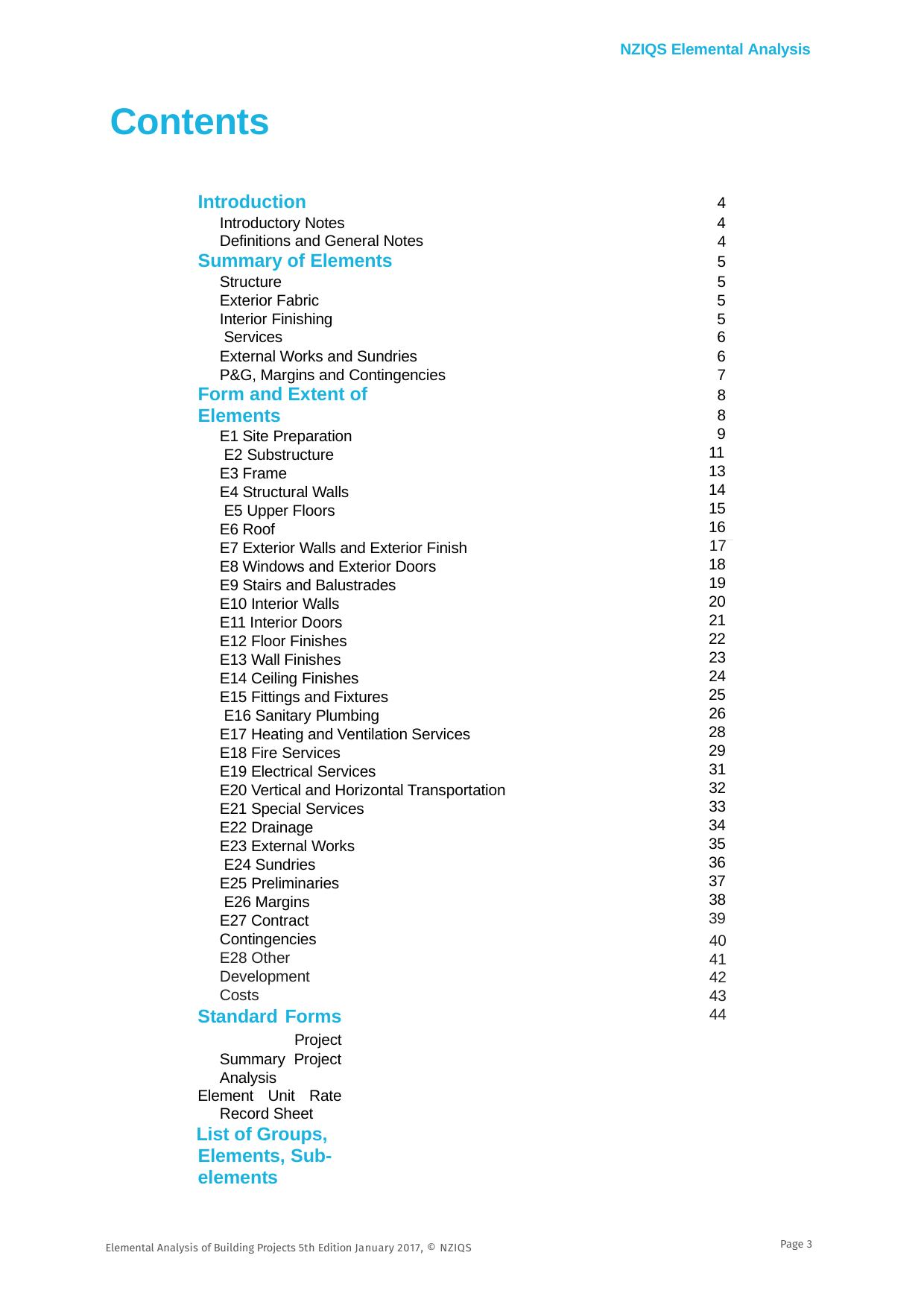

NZIQS Elemental Analysis
# Contents
Introduction
Introductory Notes
Definitions and General Notes
Summary of Elements
Structure  Exterior Fabric  Interior Finishing  Services
External Works and Sundries  P&G, Margins and Contingencies
Form and Extent of Elements
E1 Site Preparation  E2 Substructure
E3 Frame
E4 Structural Walls  E5 Upper Floors  E6 Roof
E7 Exterior Walls and Exterior Finish  E8 Windows and Exterior Doors
E9 Stairs and Balustrades  E10 Interior Walls
E11 Interior Doors  E12 Floor Finishes  E13 Wall Finishes  E14 Ceiling Finishes
E15 Fittings and Fixtures  E16 Sanitary Plumbing
E17 Heating and Ventilation Services  E18 Fire Services
E19 Electrical Services
E20 Vertical and Horizontal Transportation  E21 Special Services
E22 Drainage
E23 External Works  E24 Sundries
E25 Preliminaries  E26 Margins
E27 Contract Contingencies
E28 Other Development Costs
Standard Forms  Project Summary  Project Analysis
Element Unit Rate Record Sheet
List of Groups, Elements, Sub-elements
4
4
4
5
5
5
5
6
6
7
8
8
9
11
13
14
15
16
17
17

18
19
20
21
22
23
24
25
26
28
29
31
32
33
34
35
36
37
38
39
40
41
42
43
44
Page 3
Elemental Analysis of Building Projects 5th Edition January 2017, © NZIQS